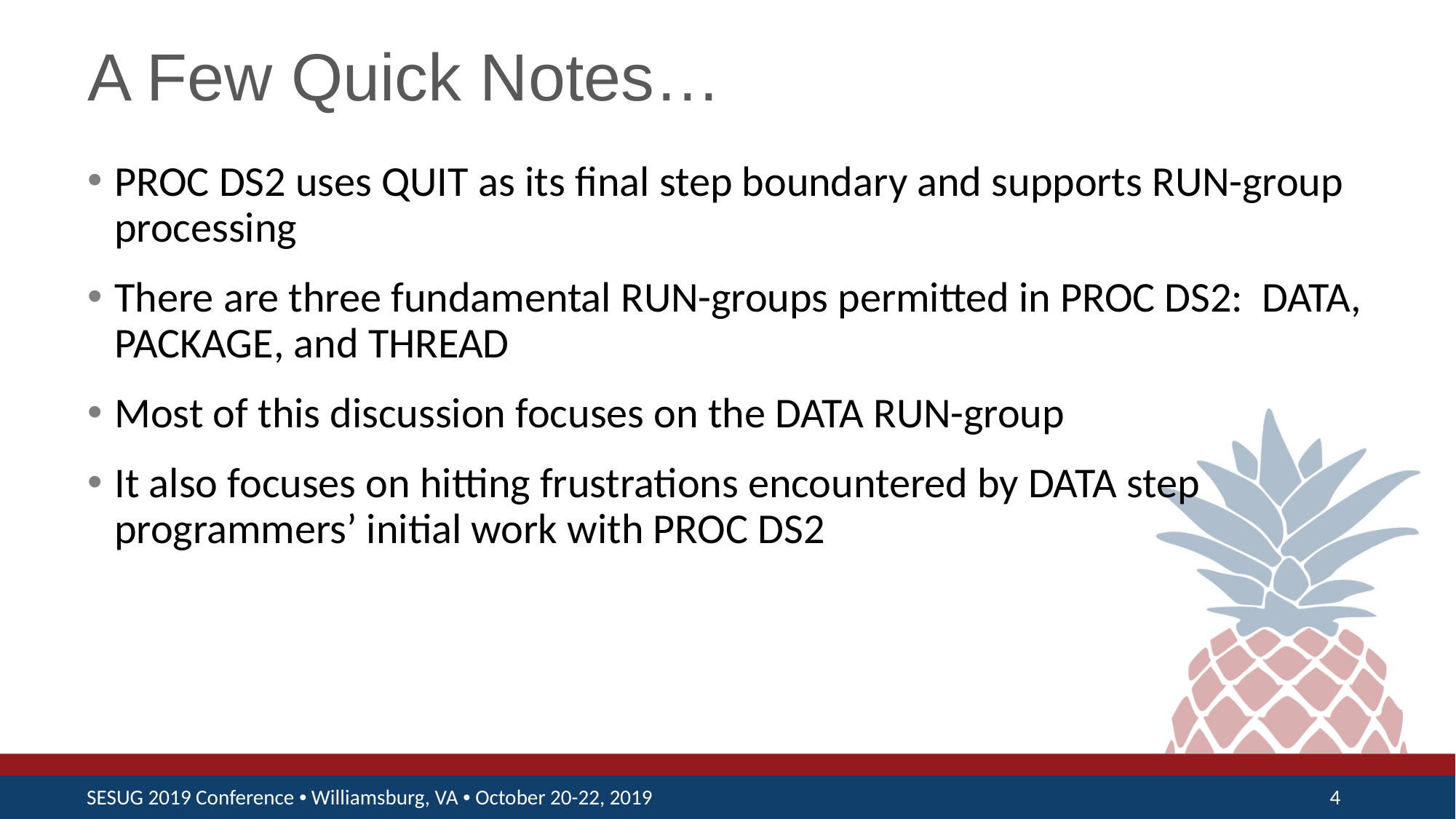

# A Few Quick Notes…
PROC DS2 uses QUIT as its final step boundary and supports RUN-group processing
There are three fundamental RUN-groups permitted in PROC DS2:  DATA, PACKAGE, and THREAD
Most of this discussion focuses on the DATA RUN-group
It also focuses on hitting frustrations encountered by DATA step programmers’ initial work with PROC DS2